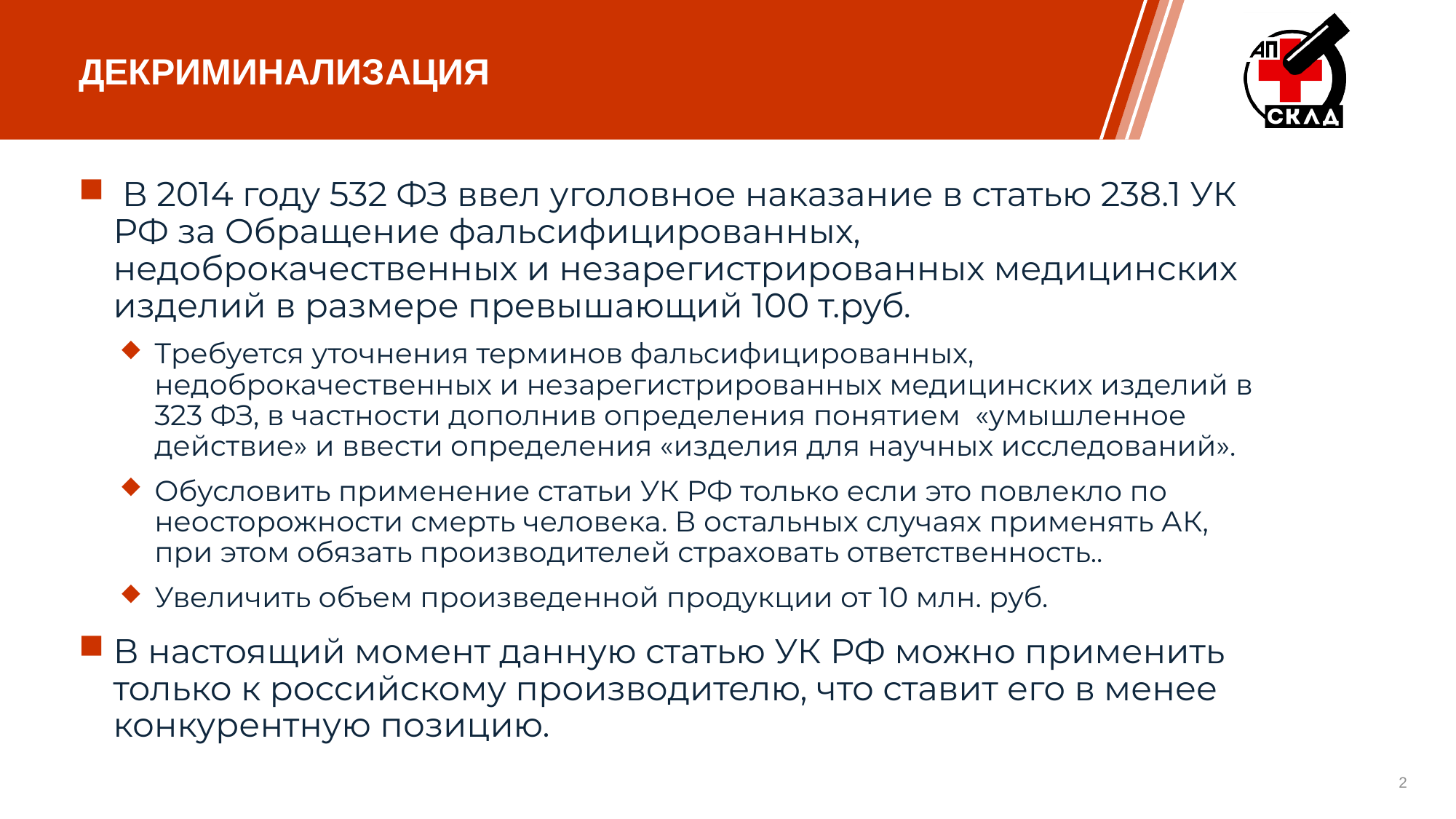

Декриминализация
 В 2014 году 532 ФЗ ввел уголовное наказание в статью 238.1 УК РФ за Обращение фальсифицированных, недоброкачественных и незарегистрированных медицинских изделий в размере превышающий 100 т.руб.
Требуется уточнения терминов фальсифицированных, недоброкачественных и незарегистрированных медицинских изделий в 323 ФЗ, в частности дополнив определения понятием  «умышленное действие» и ввести определения «изделия для научных исследований».
Обусловить применение статьи УК РФ только если это повлекло по неосторожности смерть человека. В остальных случаях применять АК, при этом обязать производителей страховать ответственность..
Увеличить объем произведенной продукции от 10 млн. руб.
В настоящий момент данную статью УК РФ можно применить только к российскому производителю, что ставит его в менее конкурентную позицию.
2